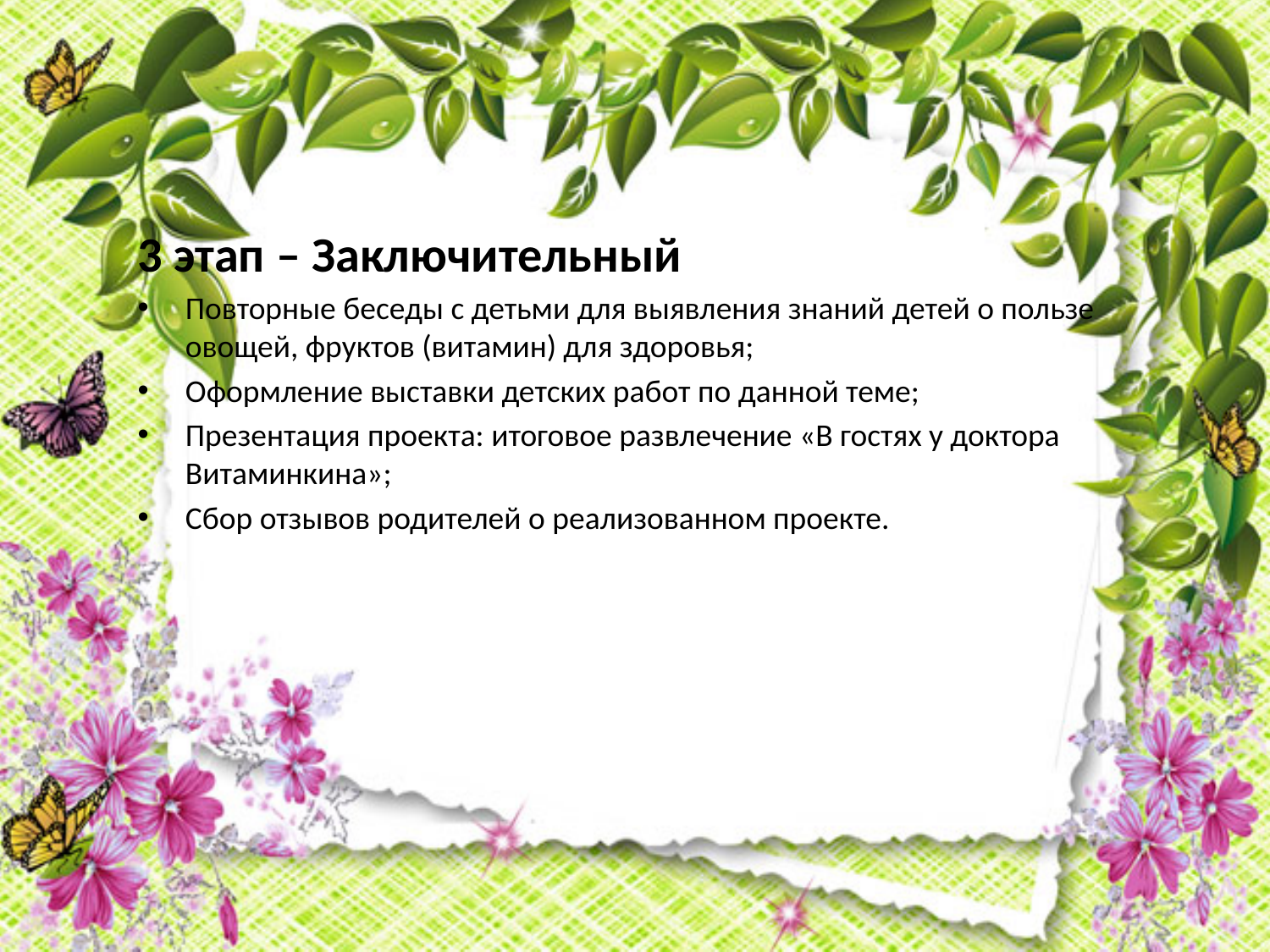

3 этап – Заключительный
Повторные беседы с детьми для выявления знаний детей о пользе овощей, фруктов (витамин) для здоровья;
Оформление выставки детских работ по данной теме;
Презентация проекта: итоговое развлечение «В гостях у доктора Витаминкина»;
Сбор отзывов родителей о реализованном проекте.